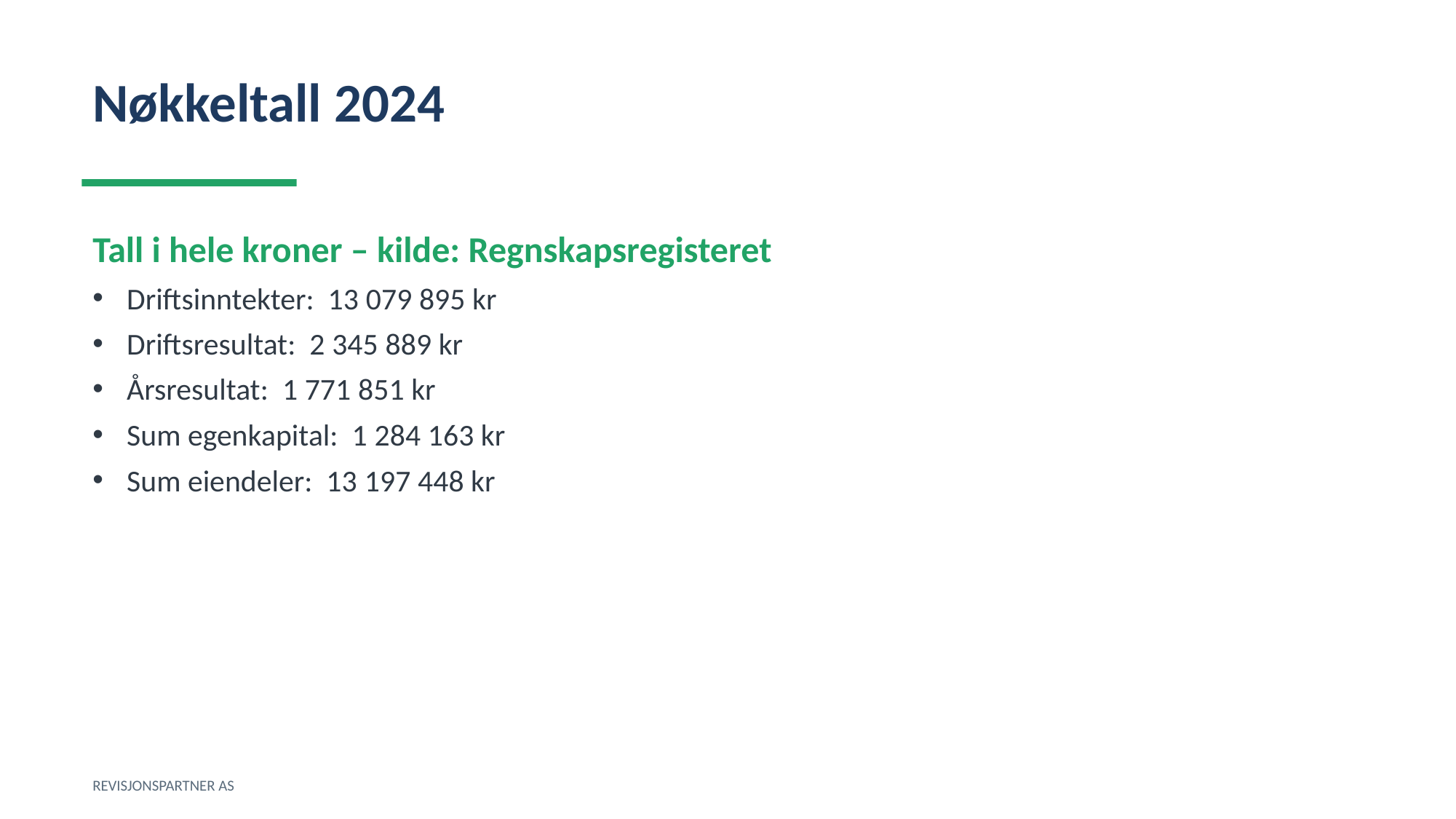

Nøkkeltall 2024

Tall i hele kroner – kilde: Regnskapsregisteret
Driftsinntekter:  13 079 895 kr
Driftsresultat:  2 345 889 kr
Årsresultat:  1 771 851 kr
Sum egenkapital:  1 284 163 kr
Sum eiendeler:  13 197 448 kr
REVISJONSPARTNER AS